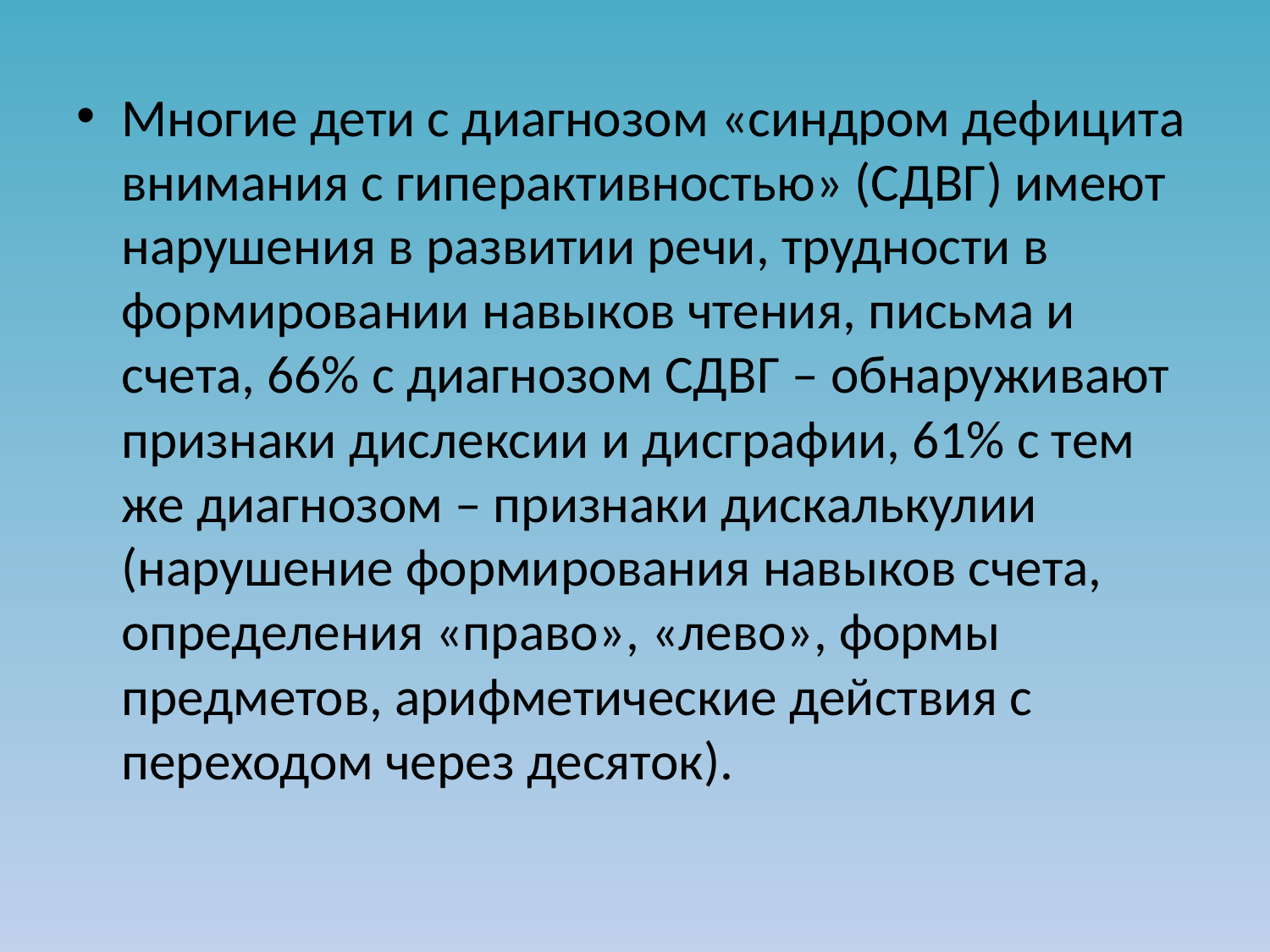

Многие дети с диагнозом «синдром дефицита внимания с гиперактивностью» (СДВГ) имеют нарушения в развитии речи, трудности в формировании навыков чтения, письма и счета, 66% с диагнозом СДВГ – обнаруживают признаки дислексии и дисграфии, 61% с тем же диагнозом – признаки дискалькулии (нарушение формирования навыков счета, определения «право», «лево», формы предметов, арифметические действия с переходом через десяток).